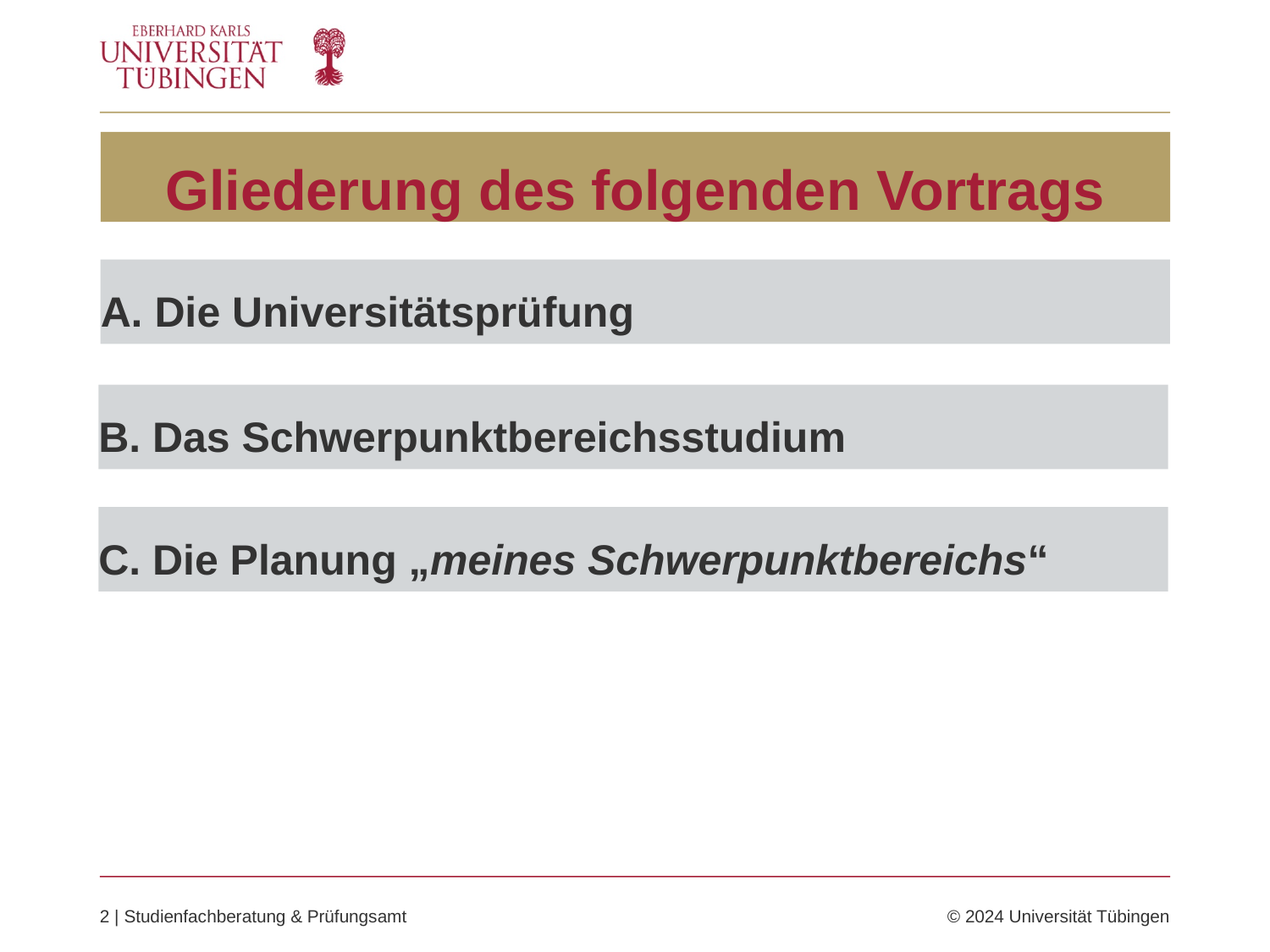

# Gliederung des folgenden Vortrags
A. Die Universitätsprüfung
B. Das Schwerpunktbereichsstudium
C. Die Planung „meines Schwerpunktbereichs“
2 | Studienfachberatung & Prüfungsamt	© 2024 Universität Tübingen